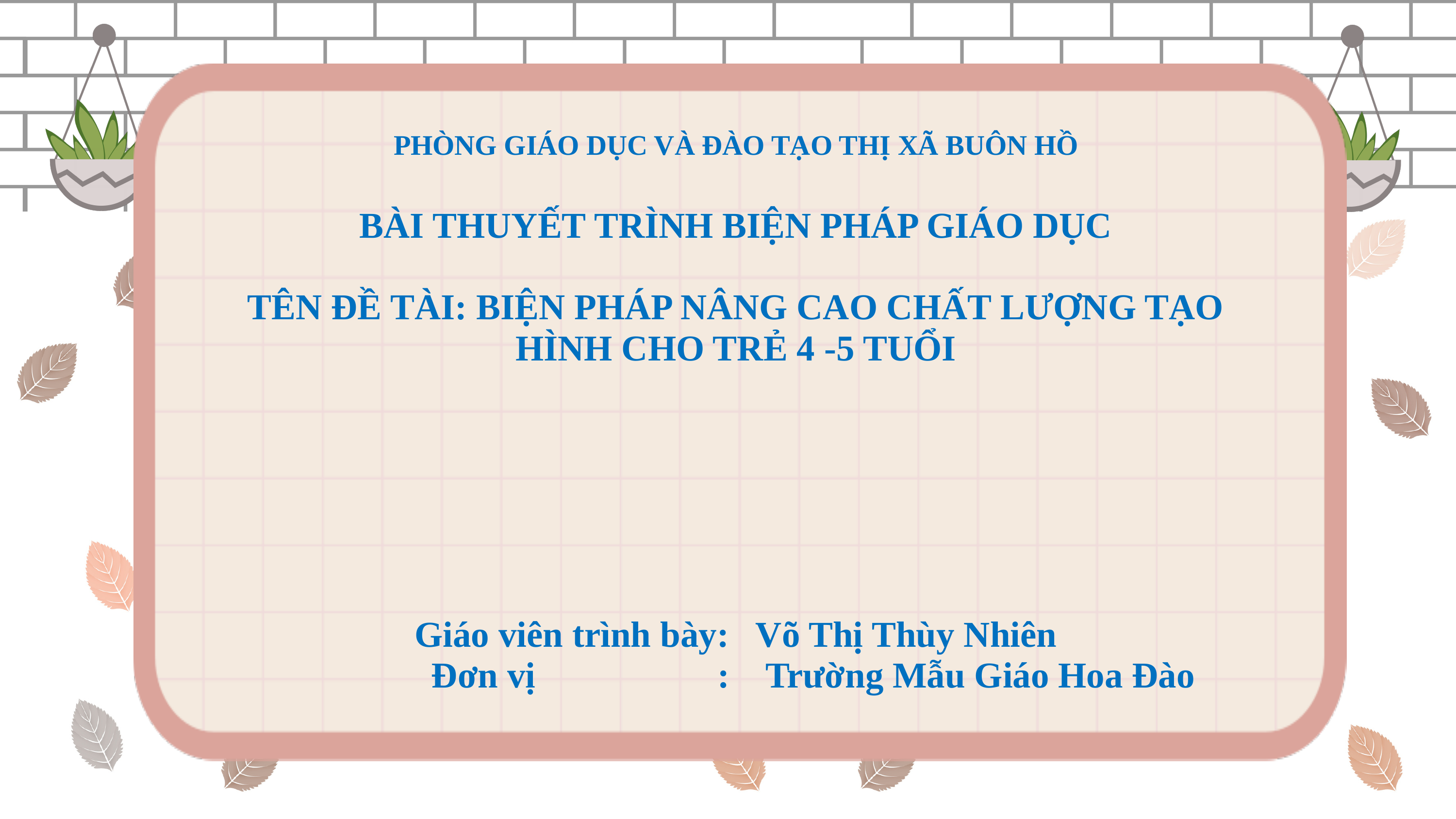

PHÒNG GIÁO DỤC VÀ ĐÀO TẠO THỊ XÃ BUÔN HỒ

BÀI THUYẾT TRÌNH BIỆN PHÁP GIÁO DỤC

TÊN ĐỀ TÀI: BIỆN PHÁP NÂNG CAO CHẤT LƯỢNG TẠO HÌNH CHO TRẺ 4 -5 TUỔI

Giáo viên trình bày:   Võ Thị Thùy Nhiên
                 Đơn vị                    :    Trường Mẫu Giáo Hoa Đào